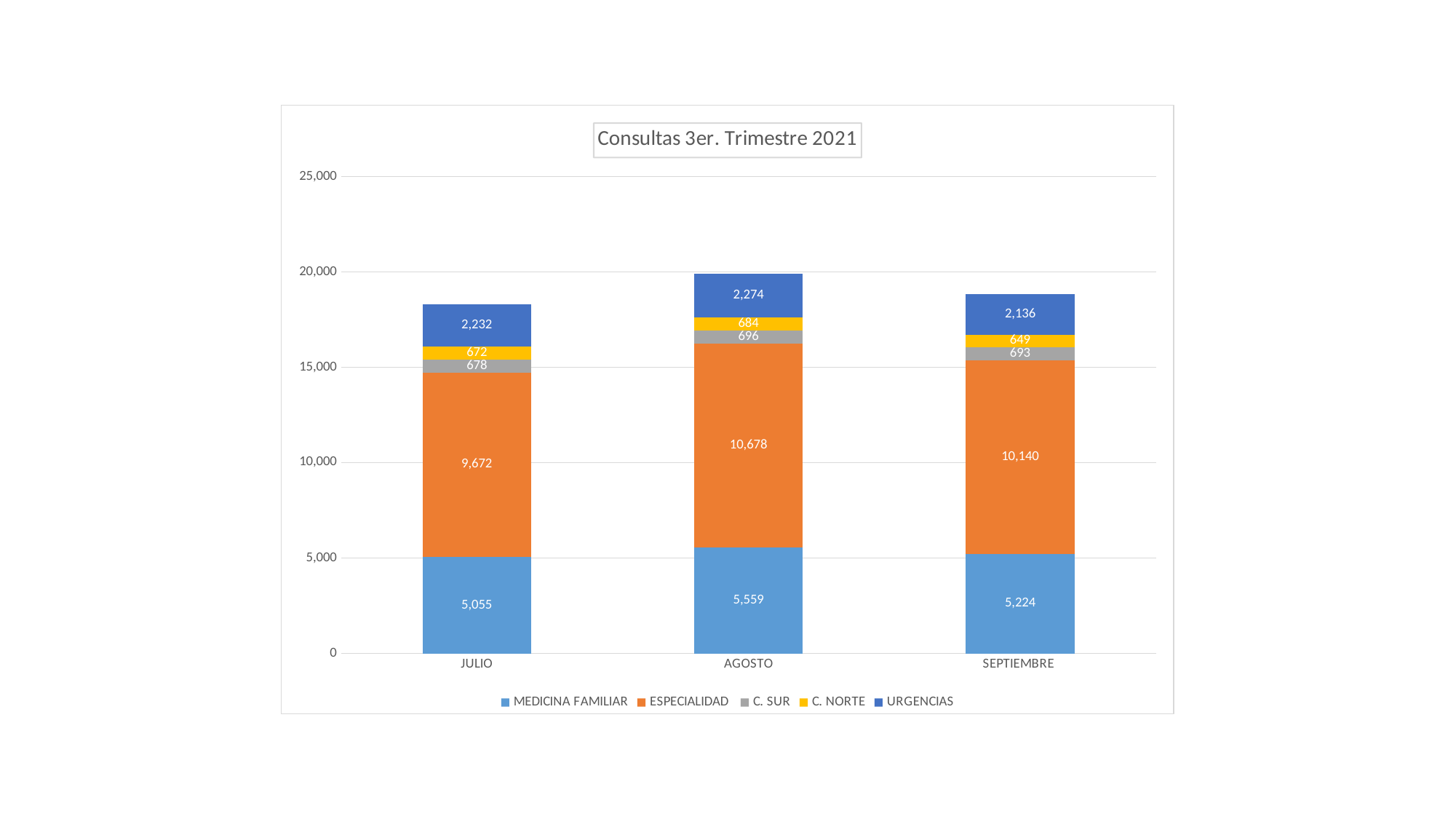

### Chart: Consultas 3er. Trimestre 2021

| Category | MEDICINA FAMILIAR | ESPECIALIDAD  | C. SUR | C. NORTE | URGENCIAS |
|---|---|---|---|---|---|
| JULIO | 5055.0 | 9672.0 | 678.0 | 672.0 | 2232.0 |
| AGOSTO | 5559.0 | 10678.0 | 696.0 | 684.0 | 2274.0 |
| SEPTIEMBRE  | 5224.0 | 10140.0 | 693.0 | 649.0 | 2136.0 |